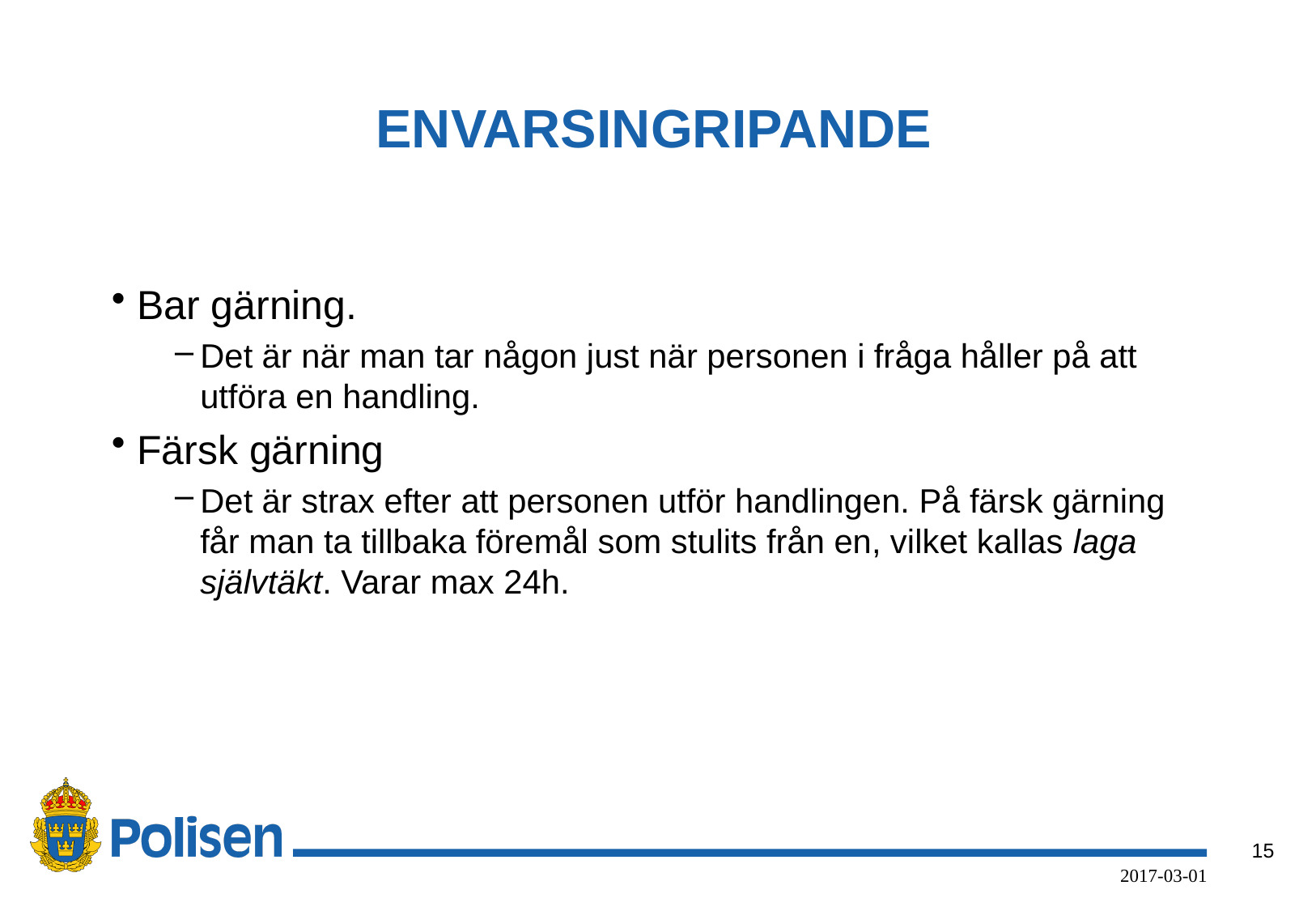

# ENVARSINGRIPANDE
Bar gärning.
Det är när man tar någon just när personen i fråga håller på att utföra en handling.
Färsk gärning
Det är strax efter att personen utför handlingen. På färsk gärning får man ta tillbaka föremål som stulits från en, vilket kallas laga självtäkt. Varar max 24h.